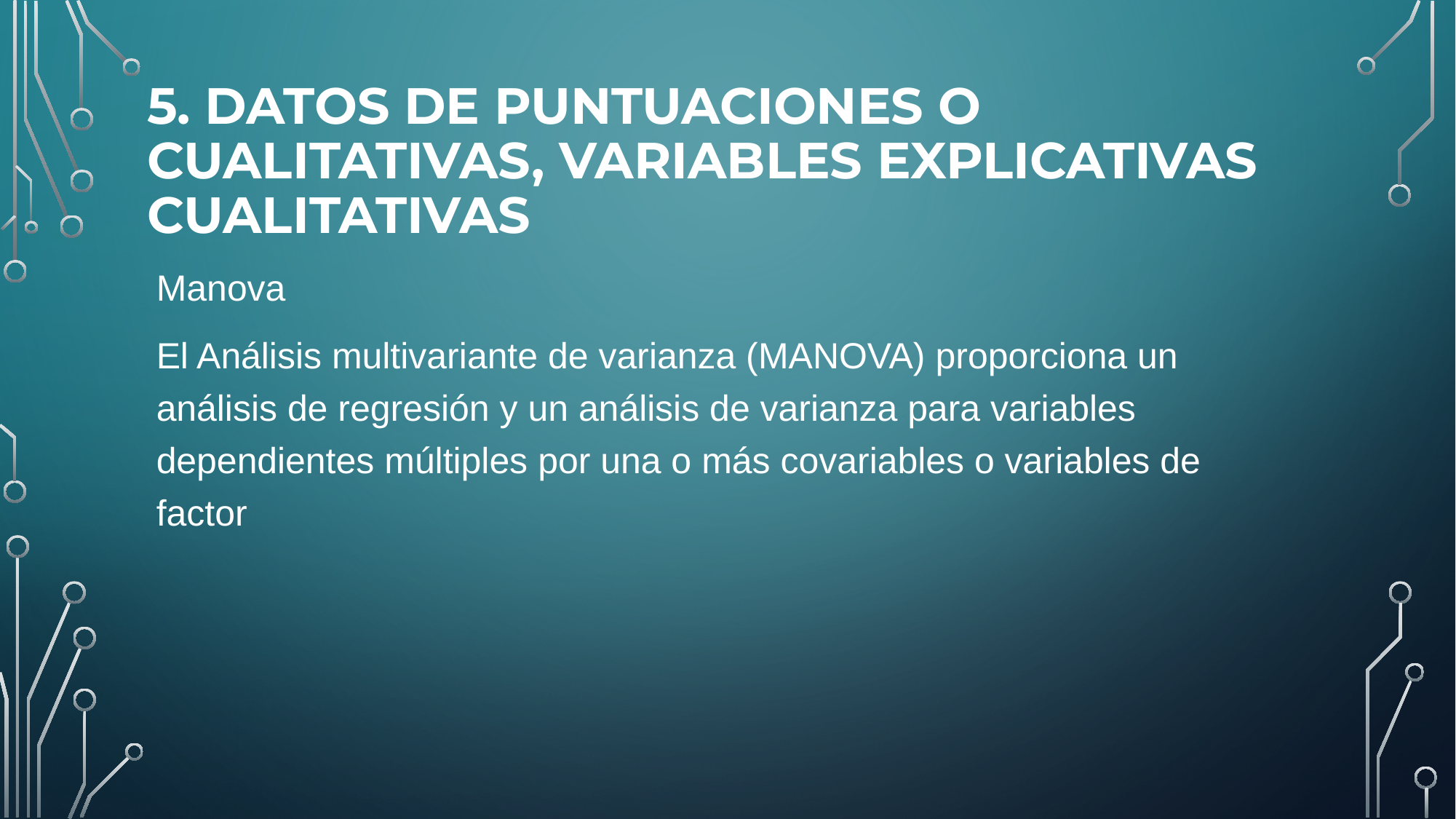

# 5. Datos de puntuaciones o cualitativas, variables explicativas cualitativas
Manova
El Análisis multivariante de varianza (MANOVA) proporciona un análisis de regresión y un análisis de varianza para variables dependientes múltiples por una o más covariables o variables de factor